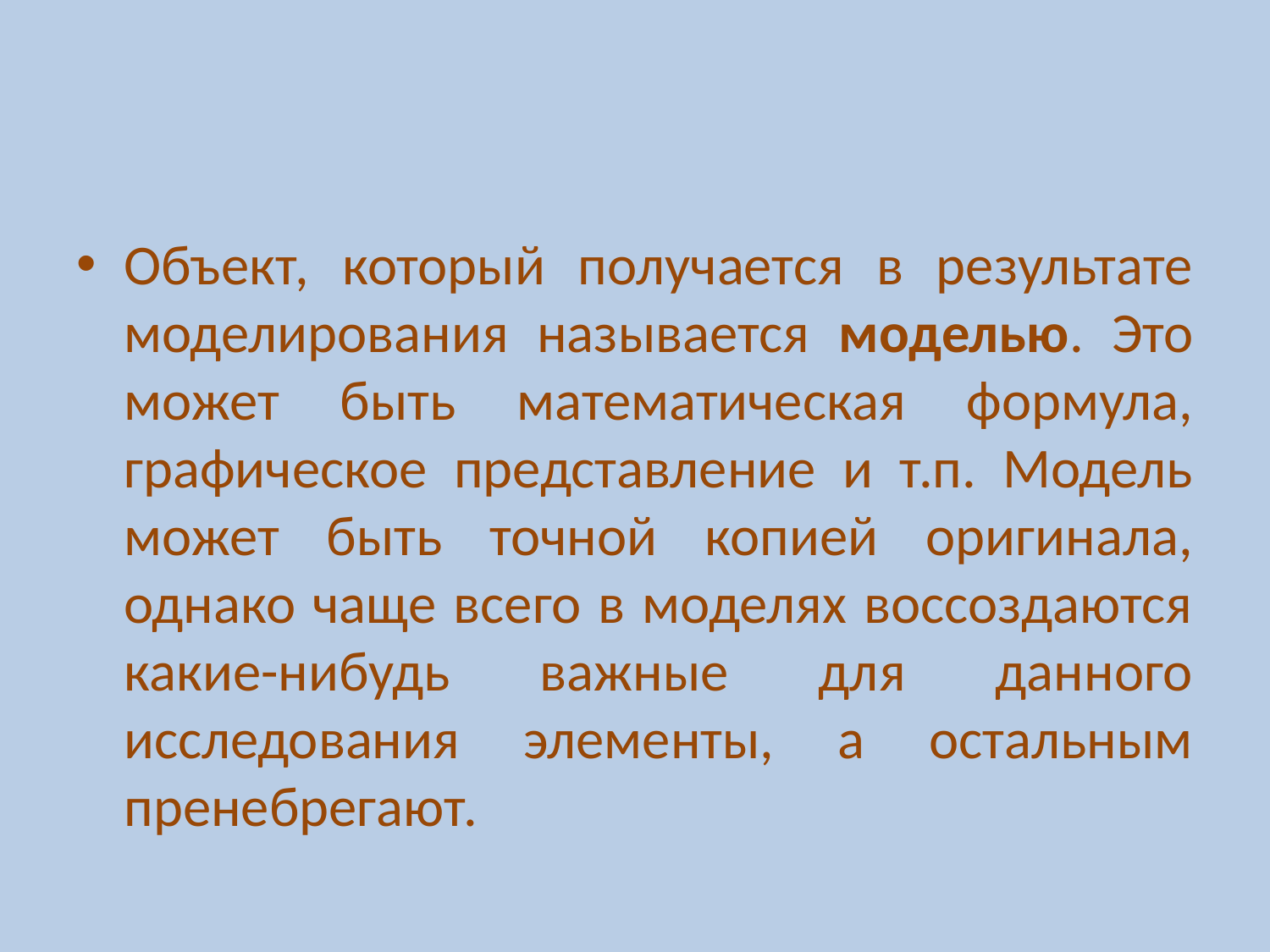

#
Объект, который получается в результате моделирования называется моделью. Это может быть математическая формула, графическое представление и т.п. Модель может быть точной копией оригинала, однако чаще всего в моделях воссоздаются какие-нибудь важные для данного исследования элементы, а остальным пренебрегают.